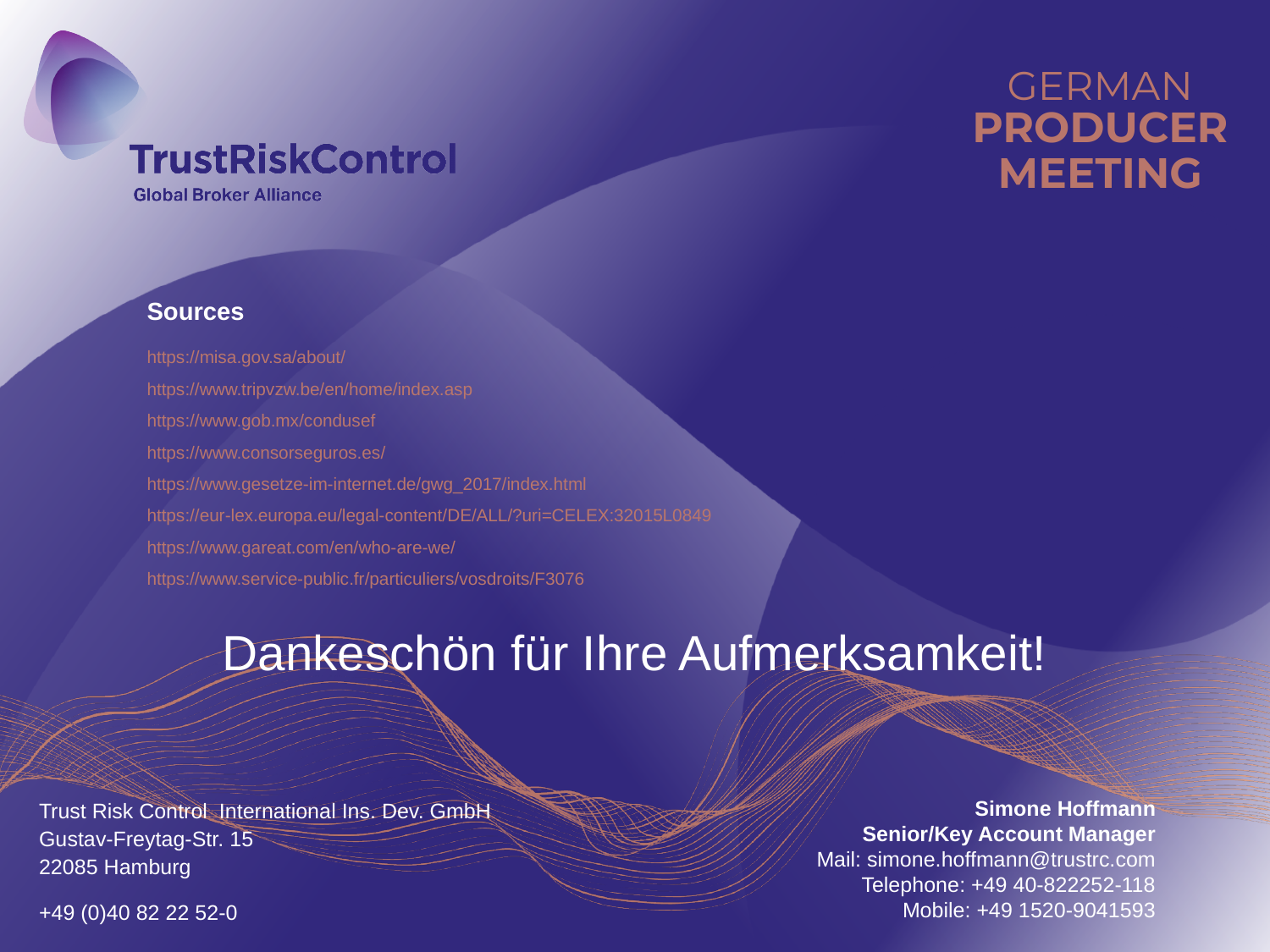

Sources
https://misa.gov.sa/about/
https://www.tripvzw.be/en/home/index.asp
https://www.gob.mx/condusef
https://www.consorseguros.es/
https://www.gesetze-im-internet.de/gwg_2017/index.html
https://eur-lex.europa.eu/legal-content/DE/ALL/?uri=CELEX:32015L0849
https://www.gareat.com/en/who-are-we/
https://www.service-public.fr/particuliers/vosdroits/F3076
Dankeschön für Ihre Aufmerksamkeit!
Trust Risk Control  International Ins. Dev. GmbH
Gustav-Freytag-Str. 15
22085 Hamburg
+49 (0)40 82 22 52-0
Simone Hoffmann
Senior/Key Account Manager
Mail: simone.hoffmann@trustrc.com
Telephone: +49 40-822252-118
Mobile: +49 1520-9041593